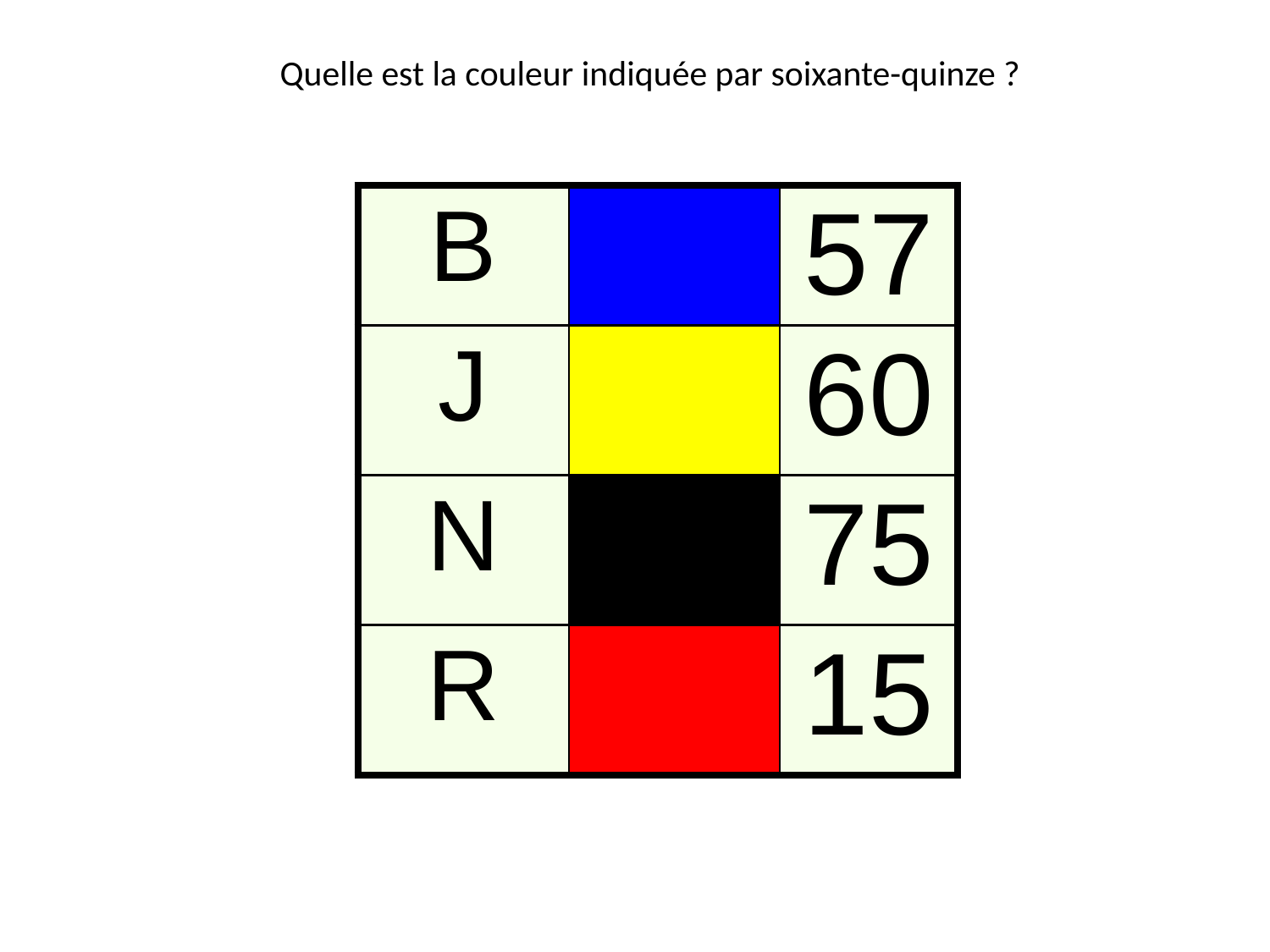

Quelle est la couleur indiquée par soixante-quinze ?
| B |  | 57 |
| --- | --- | --- |
| J |  | 60 |
| N |  | 75 |
| R |  | 15 |